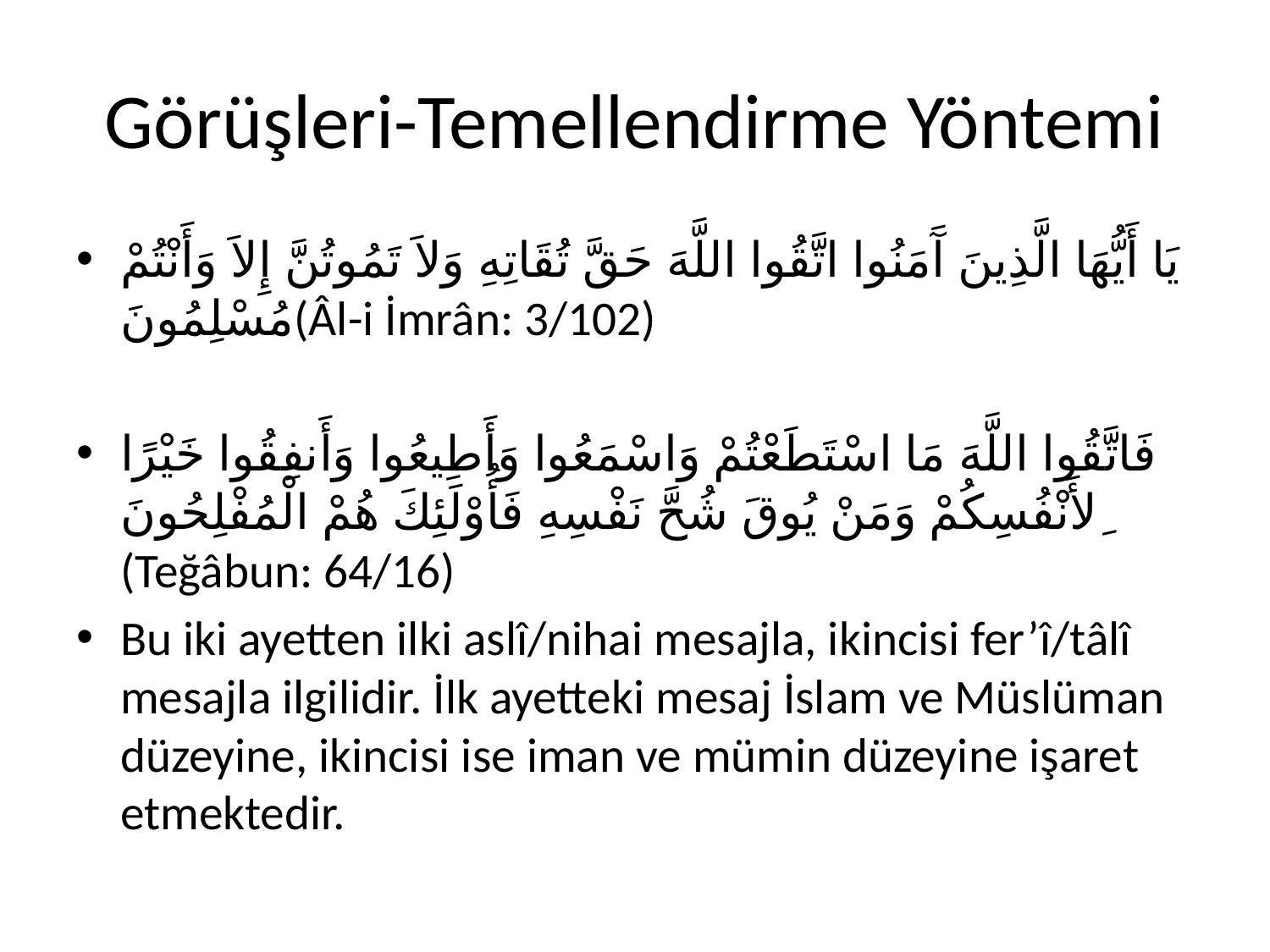

# Görüşleri-Temellendirme Yöntemi
يَا أَيُّهَا الَّذِينَ آَمَنُوا اتَّقُوا اللَّهَ حَقَّ تُقَاتِهِ وَلاَ تَمُوتُنَّ إِلاَ وَأَنْتُمْ مُسْلِمُونَ(Âl-i İmrân: 3/102)

فَاتَّقُوا اللَّهَ مَا اسْتَطَعْتُمْ وَاسْمَعُوا وَأَطِيعُوا وَأَنفِقُوا خَيْرًا ِلأَنْفُسِكُمْ وَمَنْ يُوقَ شُحَّ نَفْسِهِ فَأُوْلَئِكَ هُمْ الْمُفْلِحُونَ (Teğâbun: 64/16)
Bu iki ayetten ilki aslî/nihai mesajla, ikincisi fer’î/tâlî mesajla ilgilidir. İlk ayetteki mesaj İslam ve Müslüman düzeyine, ikincisi ise iman ve mümin düzeyine işaret etmektedir.